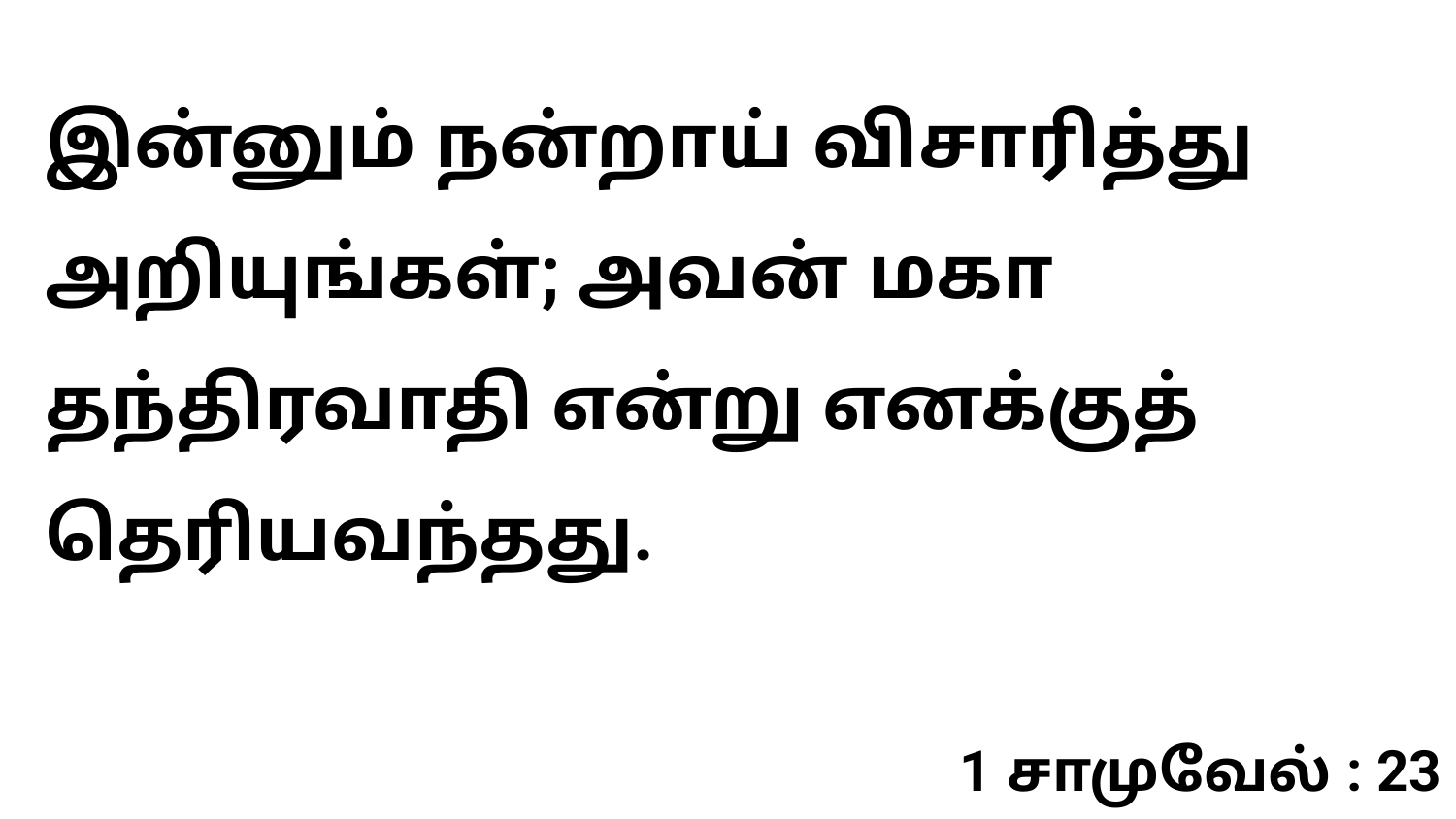

இன்னும் நன்றாய் விசாரித்து அறியுங்கள்; அவன் மகா தந்திரவாதி என்று எனக்குத் தெரியவந்தது.
1 சாமுவேல் : 23